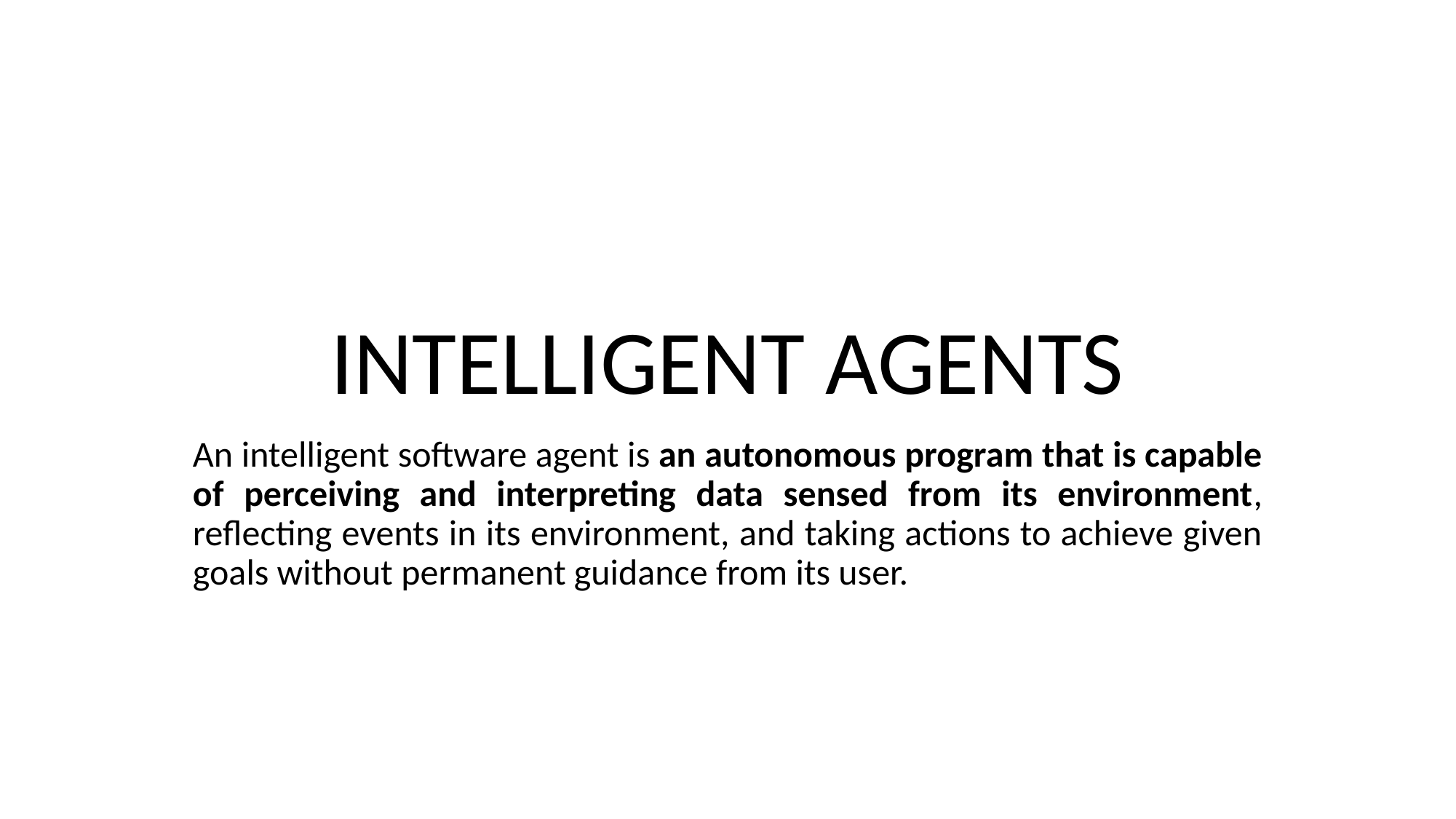

# INTELLIGENT AGENTS
An intelligent software agent is an autonomous program that is capable of perceiving and interpreting data sensed from its environment, reflecting events in its environment, and taking actions to achieve given goals without permanent guidance from its user.